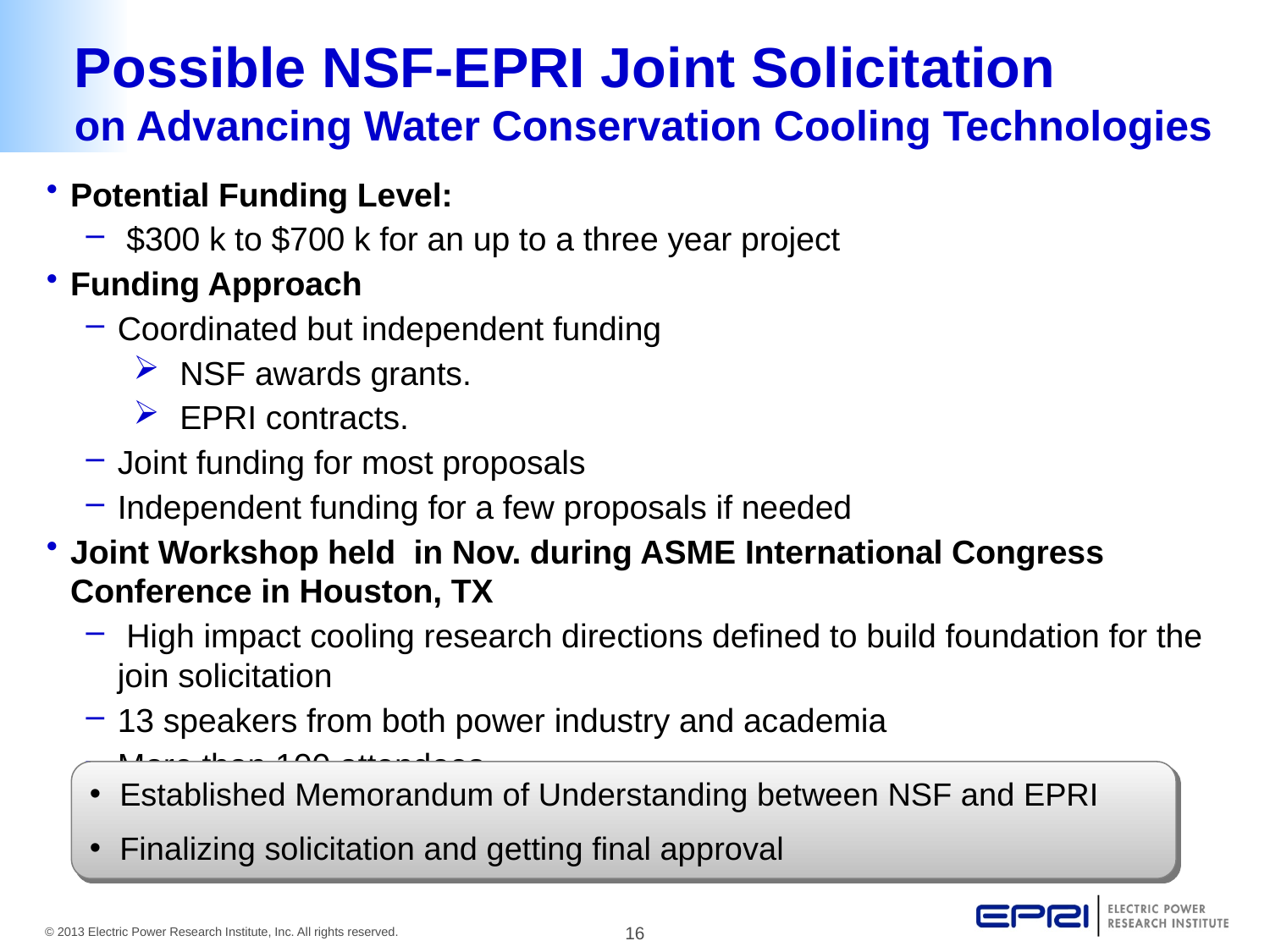

# Possible NSF-EPRI Joint Solicitation on Advancing Water Conservation Cooling Technologies

Potential Funding Level:
 $300 k to $700 k for an up to a three year project
Funding Approach
Coordinated but independent funding
NSF awards grants.
EPRI contracts.
Joint funding for most proposals
Independent funding for a few proposals if needed
Joint Workshop held  in Nov. during ASME International Congress Conference in Houston, TX
 High impact cooling research directions defined to build foundation for the join solicitation
13 speakers from both power industry and academia
More than 100 attendees

Established Memorandum of Understanding between NSF and EPRI
Finalizing solicitation and getting final approval